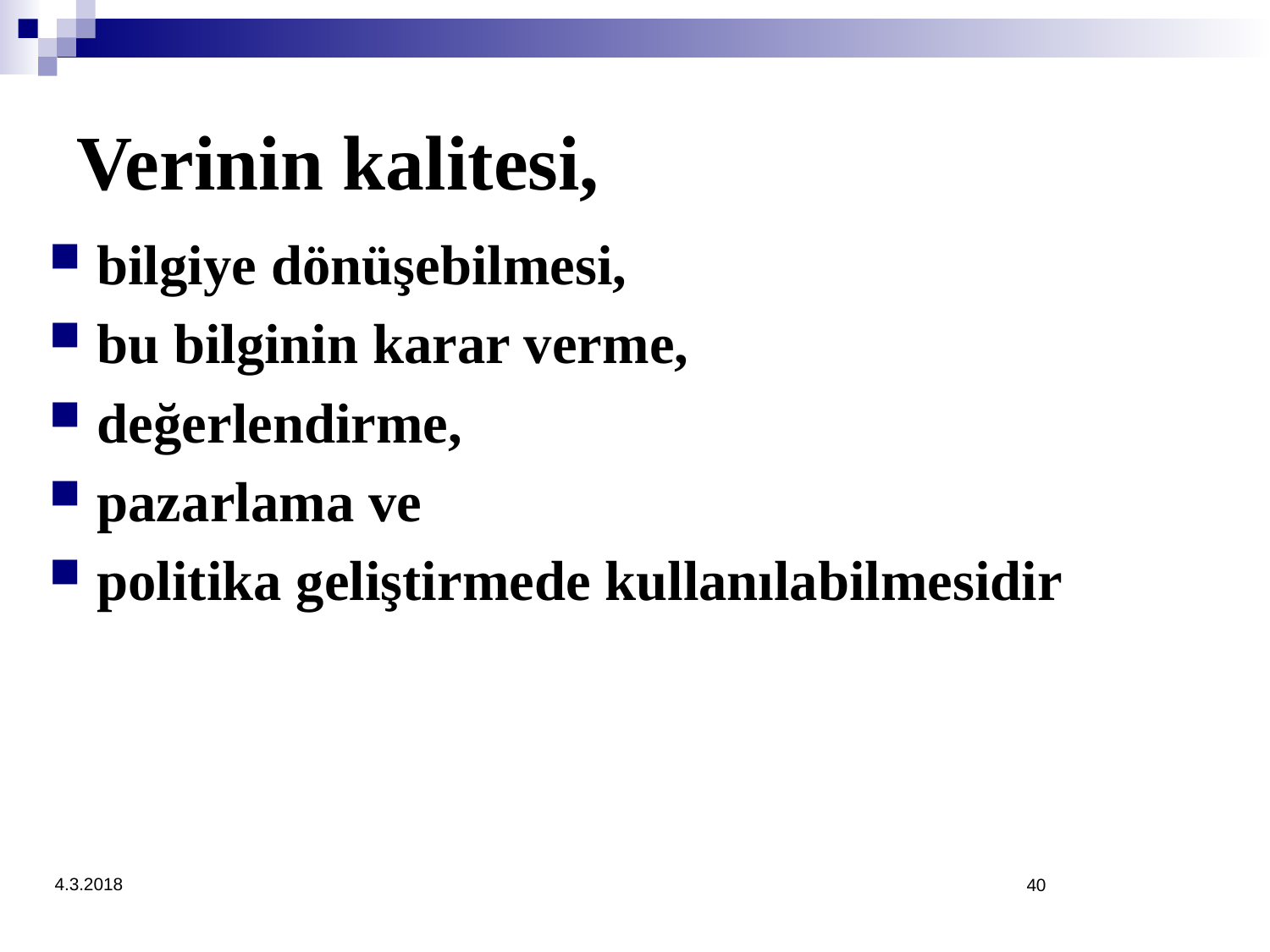

Verinin kalitesi,
bilgiye dönüşebilmesi,
bu bilginin karar verme,
değerlendirme,
pazarlama ve
politika geliştirmede kullanılabilmesidir

4.3.2018
40